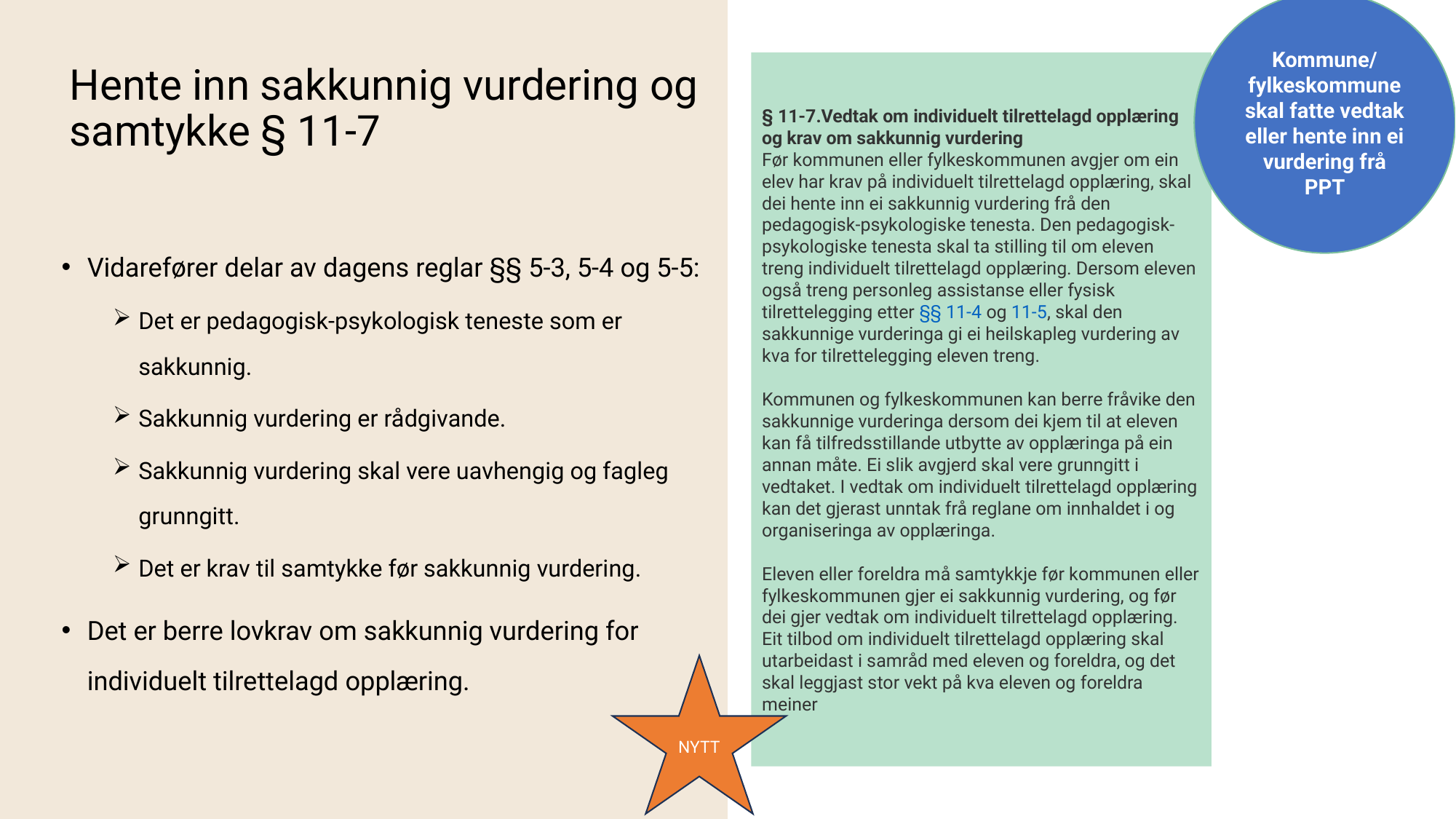

Kommune/ fylkeskommune skal fatte vedtak eller hente inn ei vurdering frå PPT

# Hente inn sakkunnig vurdering og samtykke § 11-7
§ 11-7.Vedtak om individuelt tilrettelagd opplæring og krav om sakkunnig vurdering
Før kommunen eller fylkeskommunen avgjer om ein elev har krav på individuelt tilrettelagd opplæring, skal dei hente inn ei sakkunnig vurdering frå den pedagogisk-psykologiske tenesta. Den pedagogisk-psykologiske tenesta skal ta stilling til om eleven treng individuelt tilrettelagd opplæring. Dersom eleven også treng personleg assistanse eller fysisk tilrettelegging etter §§ 11-4 og 11-5, skal den sakkunnige vurderinga gi ei heilskapleg vurdering av kva for tilrettelegging eleven treng.

Kommunen og fylkeskommunen kan berre fråvike den sakkunnige vurderinga dersom dei kjem til at eleven kan få tilfredsstillande utbytte av opplæringa på ein annan måte. Ei slik avgjerd skal vere grunngitt i vedtaket. I vedtak om individuelt tilrettelagd opplæring kan det gjerast unntak frå reglane om innhaldet i og organiseringa av opplæringa.

Eleven eller foreldra må samtykkje før kommunen eller fylkeskommunen gjer ei sakkunnig vurdering, og før dei gjer vedtak om individuelt tilrettelagd opplæring. Eit tilbod om individuelt tilrettelagd opplæring skal utarbeidast i samråd med eleven og foreldra, og det skal leggjast stor vekt på kva eleven og foreldra meiner
Vidarefører delar av dagens reglar §§ 5-3, 5-4 og 5-5:
Det er pedagogisk-psykologisk teneste som er sakkunnig.
Sakkunnig vurdering er rådgivande.
Sakkunnig vurdering skal vere uavhengig og fagleg grunngitt.
Det er krav til samtykke før sakkunnig vurdering.
Det er berre lovkrav om sakkunnig vurdering for individuelt tilrettelagd opplæring.

NYTT